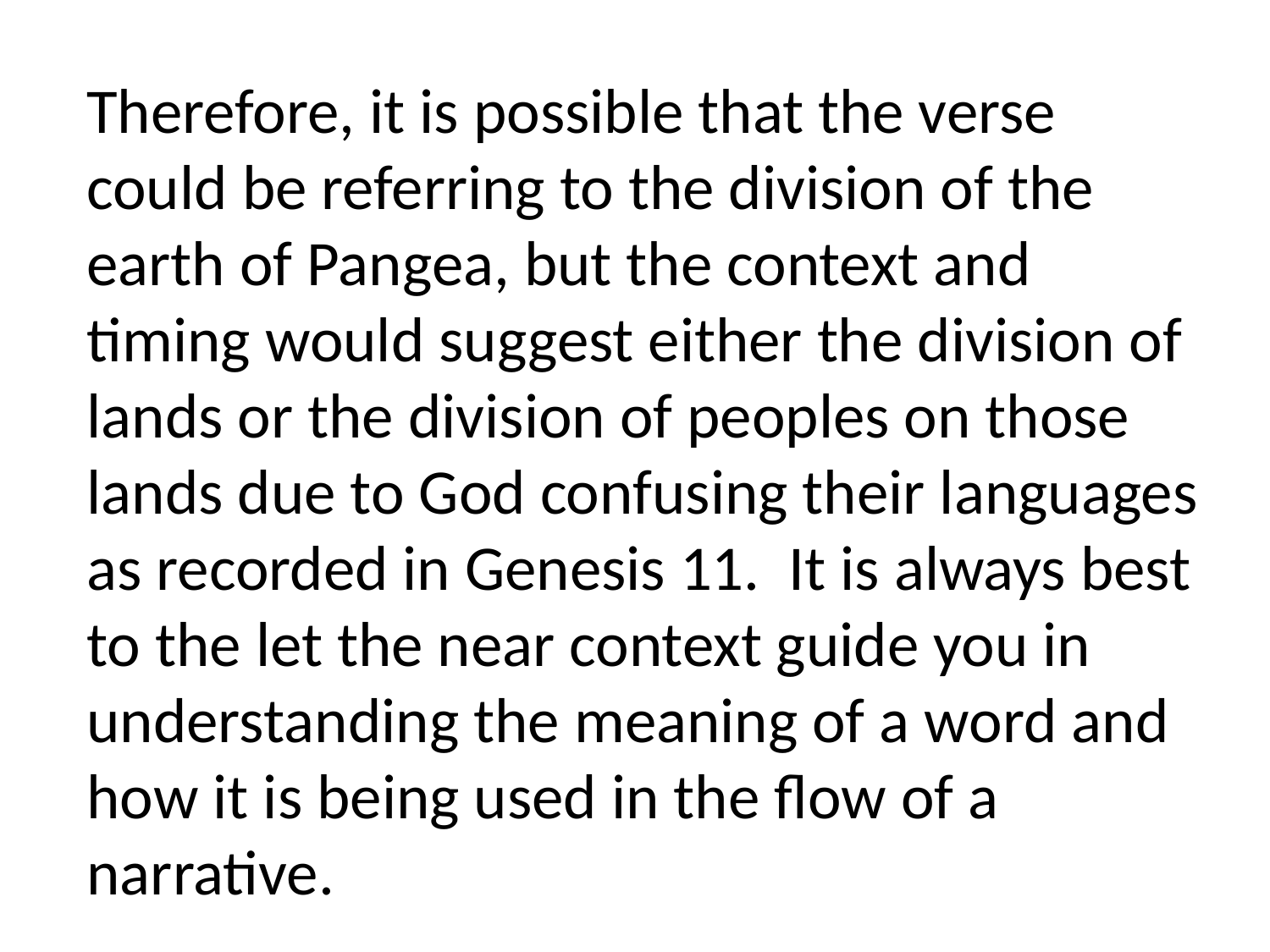

Therefore, it is possible that the verse could be referring to the division of the earth of Pangea, but the context and timing would suggest either the division of lands or the division of peoples on those lands due to God confusing their languages as recorded in Genesis 11.  It is always best to the let the near context guide you in understanding the meaning of a word and how it is being used in the flow of a narrative.